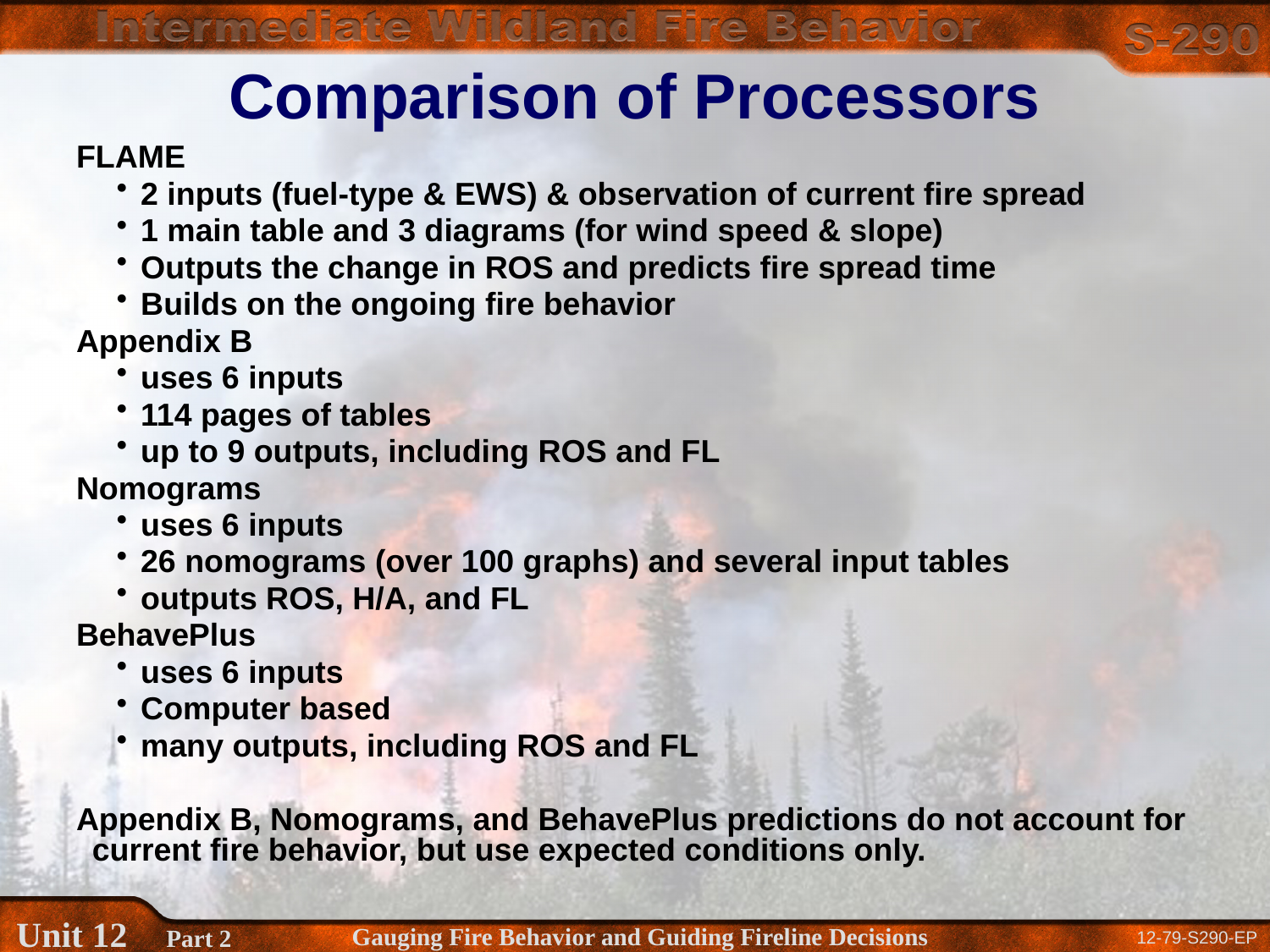

# Comparison of Processors
FLAME
2 inputs (fuel-type & EWS) & observation of current fire spread
1 main table and 3 diagrams (for wind speed & slope)
Outputs the change in ROS and predicts fire spread time
Builds on the ongoing fire behavior
Appendix B
uses 6 inputs
114 pages of tables
up to 9 outputs, including ROS and FL
Nomograms
uses 6 inputs
26 nomograms (over 100 graphs) and several input tables
outputs ROS, H/A, and FL
BehavePlus
uses 6 inputs
Computer based
many outputs, including ROS and FL

Appendix B, Nomograms, and BehavePlus predictions do not account for current fire behavior, but use expected conditions only.